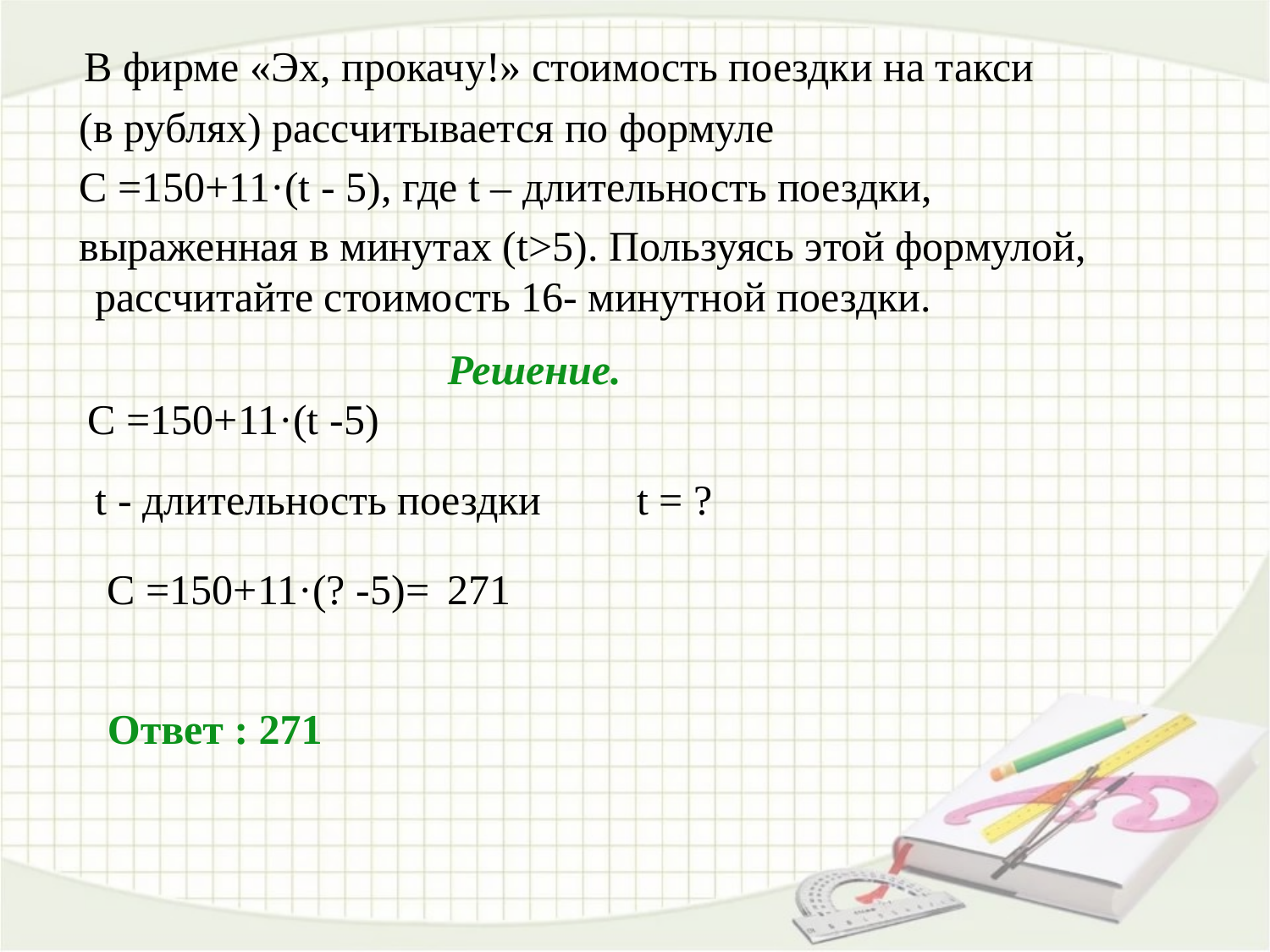

В фирме «Эх, прокачу!» стоимость поездки на такси
   (в рублях) рассчитывается по формуле
   С =150+11·(t - 5), где t – длительность поездки,
   выраженная в минутах (t>5). Пользуясь этой формулой, рассчитайте стоимость 16- минутной поездки.

Решение.
 С =150+11·(t -5)
 t - длительность поездки         t = ?
С =150+11·(? -5)=
271
Ответ : 271